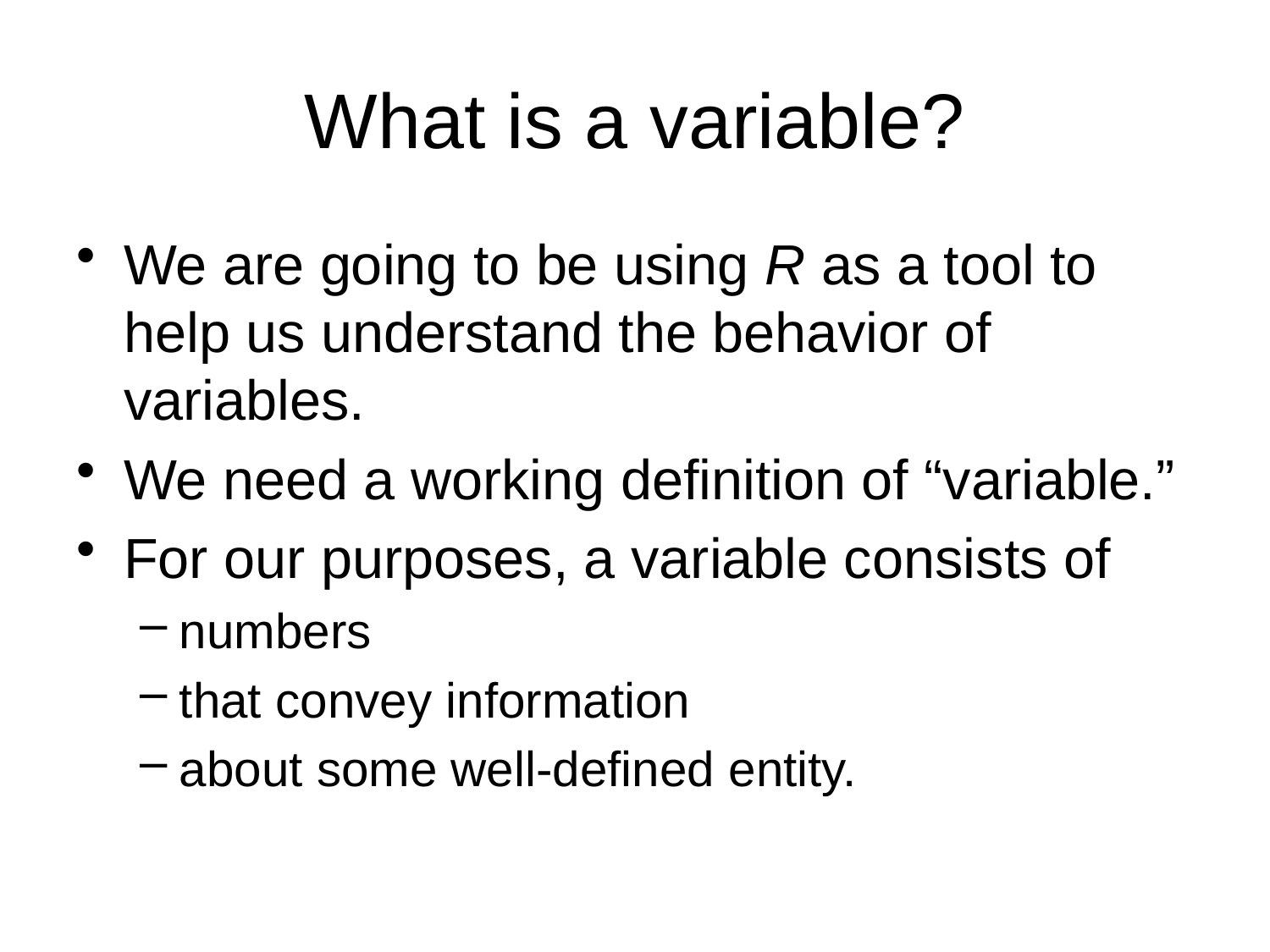

# What is a variable?
We are going to be using R as a tool to help us understand the behavior of variables.
We need a working definition of “variable.”
For our purposes, a variable consists of
numbers
that convey information
about some well-defined entity.